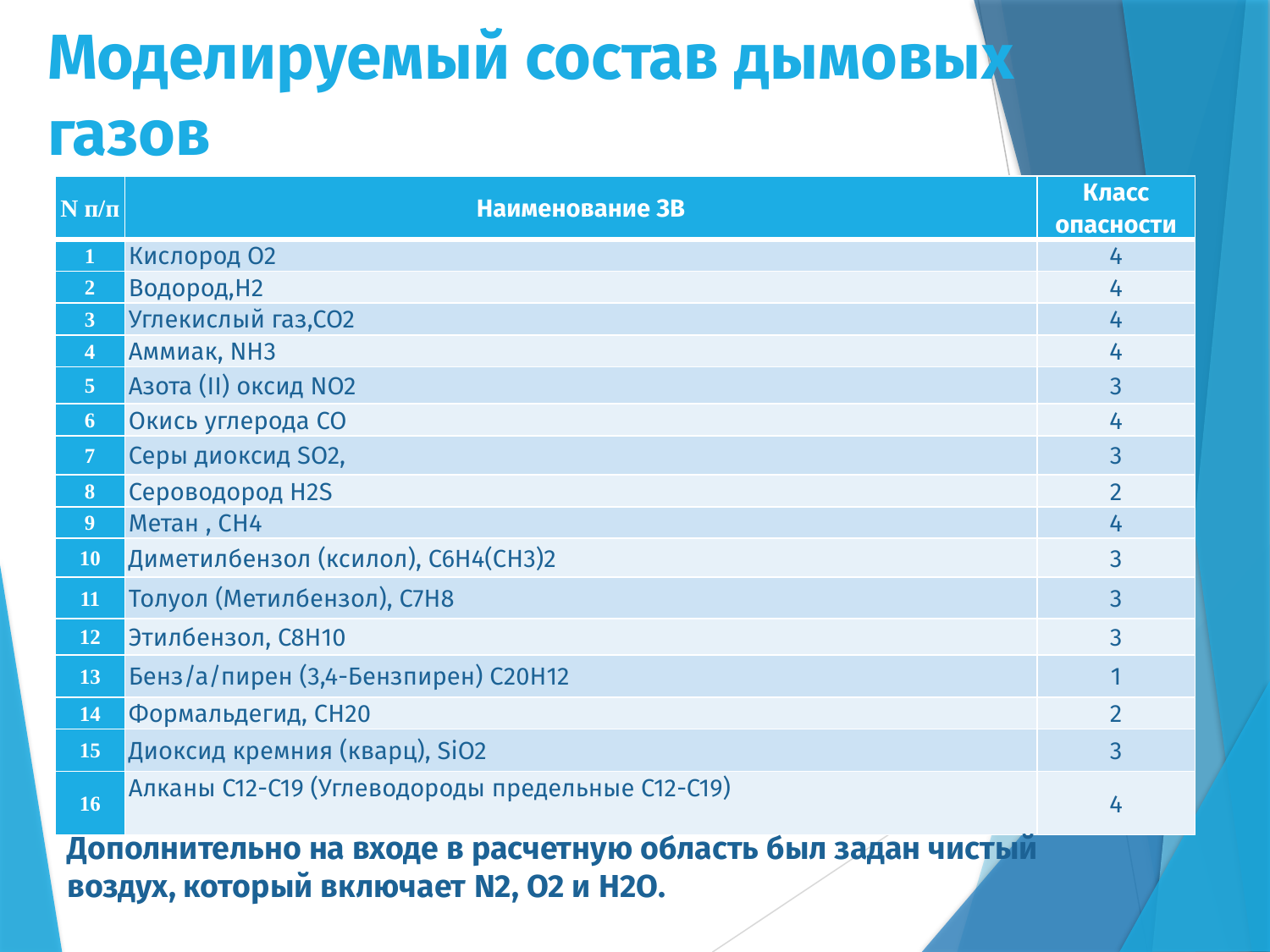

Моделируемый состав дымовых газов
| N п/п | Наименование ЗВ | Класс опасности |
| --- | --- | --- |
| 1 | Кислород О2 | 4 |
| 2 | Водород,Н2 | 4 |
| 3 | Углекислый газ,СО2 | 4 |
| 4 | Аммиак, NH3 | 4 |
| 5 | Азота (II) оксид NO2 | 3 |
| 6 | Окись углерода СО | 4 |
| 7 | Серы диоксид SO2, | 3 |
| 8 | Сероводород H2S | 2 |
| 9 | Метан , CH4 | 4 |
| 10 | Диметилбензол (ксилол), C6H4(CH3)2 | 3 |
| 11 | Толуол (Метилбензол), C7H8 | 3 |
| 12 | Этилбензол, C8H10 | 3 |
| 13 | Бенз/а/пирен (3,4-Бензпирен) С20Н12 | 1 |
| 14 | Формальдегид, CH20 | 2 |
| 15 | Диоксид кремния (кварц), SiO2 | 3 |
| 16 | Алканы С12-С19 (Углеводороды предельные С12-С19) | 4 |
Дополнительно на входе в расчетную область был задан чистый воздух, который включает N2, O2 и H2O.